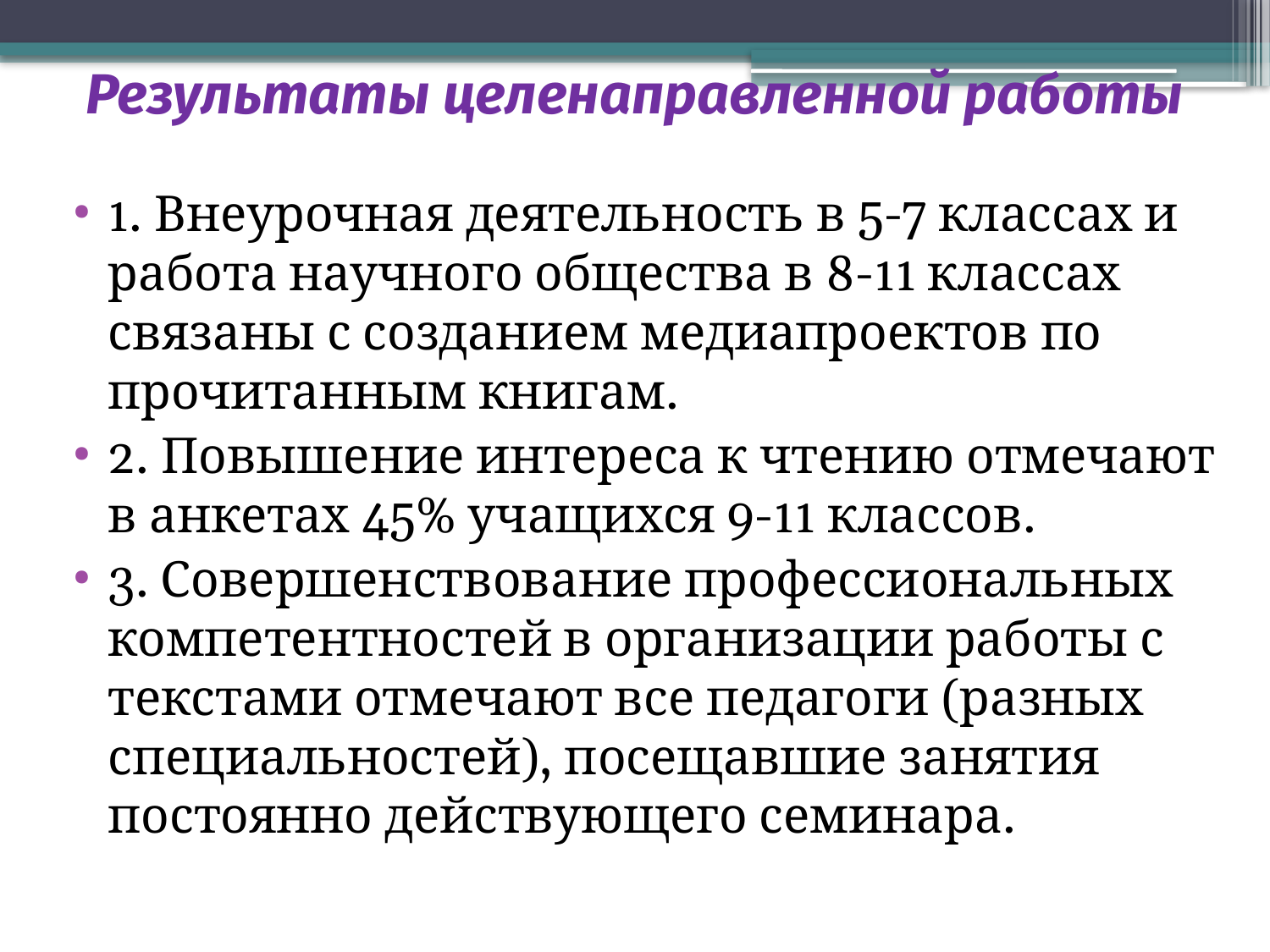

# Результаты целенаправленной работы
1. Внеурочная деятельность в 5-7 классах и работа научного общества в 8-11 классах связаны с созданием медиапроектов по прочитанным книгам.
2. Повышение интереса к чтению отмечают в анкетах 45% учащихся 9-11 классов.
3. Совершенствование профессиональных компетентностей в организации работы с текстами отмечают все педагоги (разных специальностей), посещавшие занятия постоянно действующего семинара.